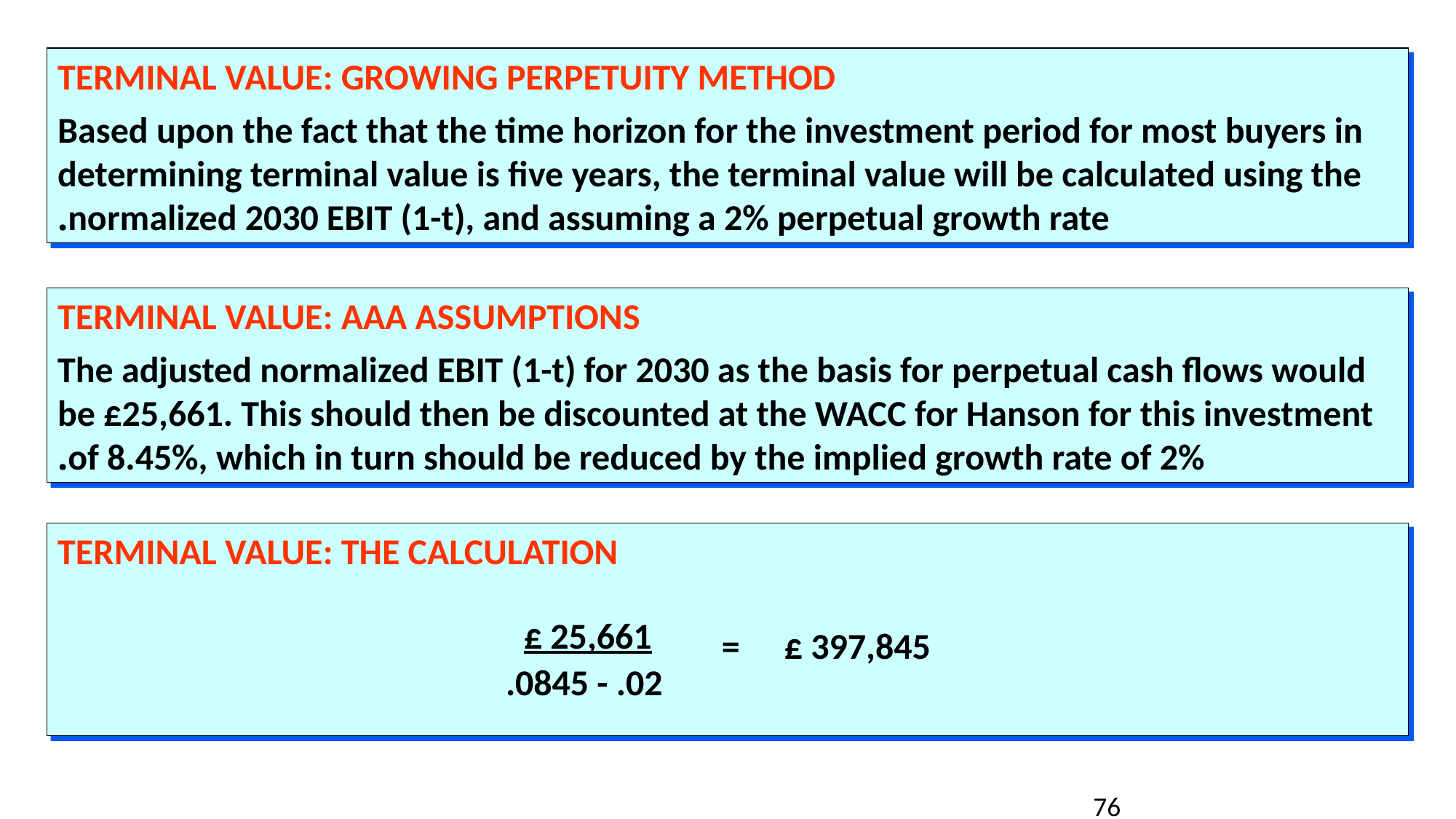

TERMINAL VALUE: GROWING PERPETUITY METHOD
Based upon the fact that the time horizon for the investment period for most buyers in determining terminal value is five years, the terminal value will be calculated using the normalized 2030 EBIT (1-t), and assuming a 2% perpetual growth rate.
TERMINAL VALUE: AAA ASSUMPTIONS
The adjusted normalized EBIT (1-t) for 2030 as the basis for perpetual cash flows would be £25,661. This should then be discounted at the WACC for Hanson for this investment of 8.45%, which in turn should be reduced by the implied growth rate of 2%.
TERMINAL VALUE: THE CALCULATION

£ 25,661
£ 397,845
=
.0845 - .02
76